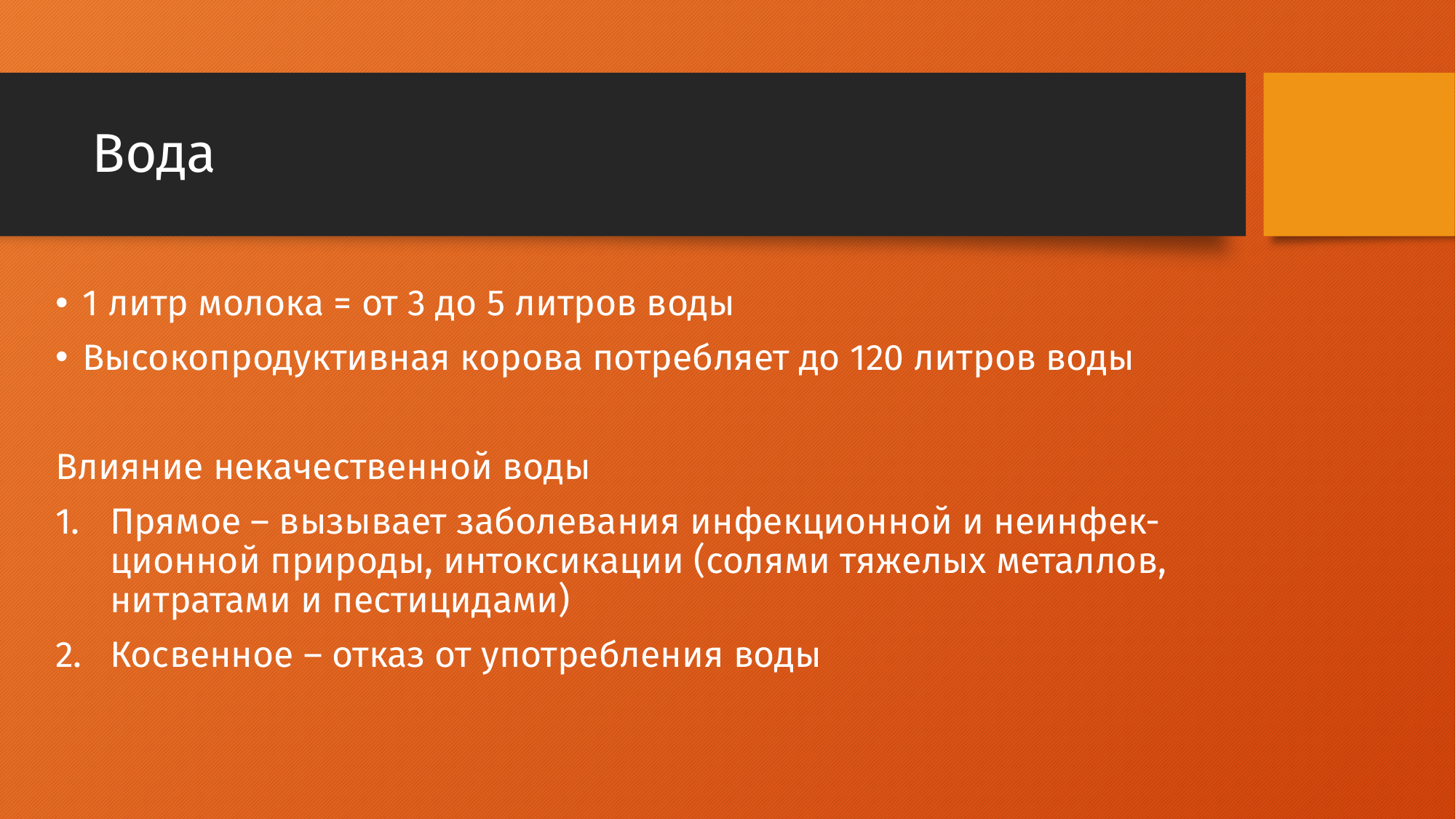

# Вода
1 литр молока = от 3 до 5 литров воды
Высокопродуктивная корова потребляет до 120 литров воды

Влияние некачественной воды
Прямое – вызывает заболевания инфекционной и неинфек-ционной природы, интоксикации (солями тяжелых металлов, нитратами и пестицидами)
Косвенное – отказ от употребления воды